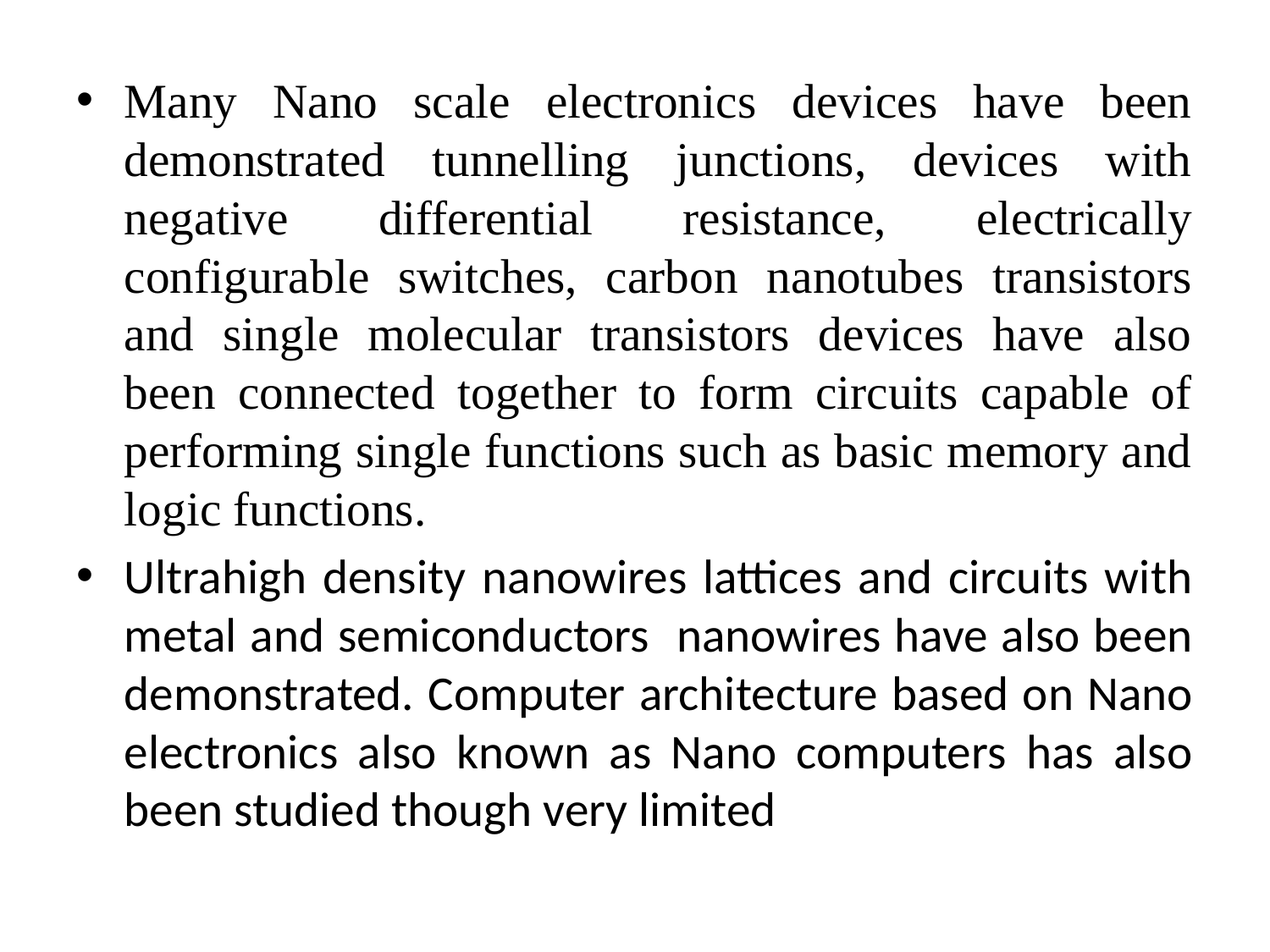

Many Nano scale electronics devices have been demonstrated tunnelling junctions, devices with negative differential resistance, electrically configurable switches, carbon nanotubes transistors and single molecular transistors devices have also been connected together to form circuits capable of performing single functions such as basic memory and logic functions.
Ultrahigh density nanowires lattices and circuits with metal and semiconductors  nanowires have also been demonstrated. Computer architecture based on Nano electronics also known as Nano computers has also been studied though very limited